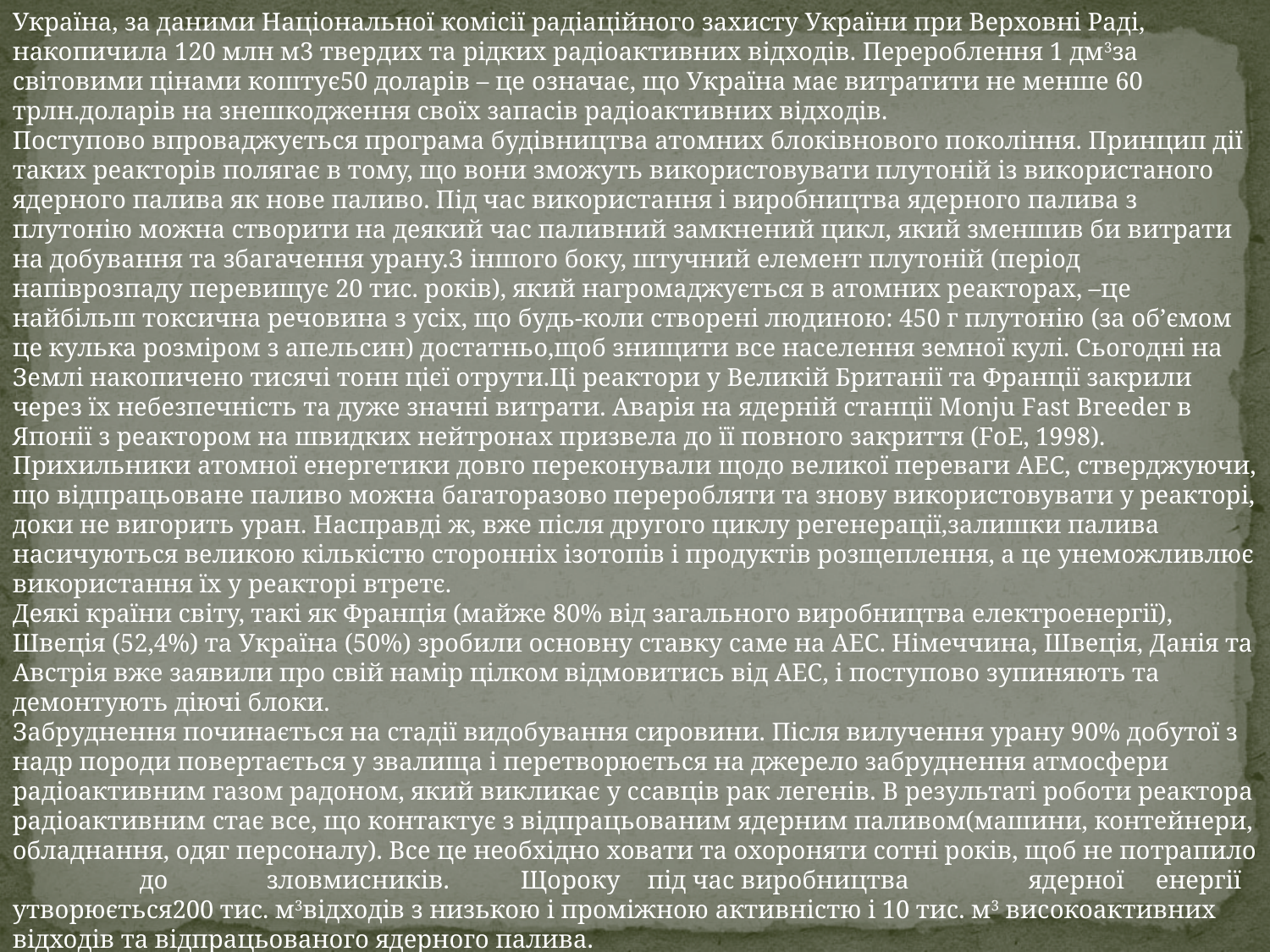

Україна, за даними Національної комісії радіаційного захисту України при Верховні Раді, накопичила 120 млн м3 твердих та рідких радіоактивних відходів. Перероблення 1 дм3за світовими цінами коштує50 доларів – це означає, що Україна має витратити не менше 60 трлн.доларів на знешкодження своїх запасів радіоактивних відходів.
Поступово впроваджується програма будівництва атомних блоківнового покоління. Принцип дії таких реакторів полягає в тому, що вони зможуть використовувати плутоній із використаного ядерного палива як нове паливо. Під час використання і виробництва ядерного палива з плутонію можна створити на деякий час паливний замкнений цикл, який зменшив би витрати на добування та збагачення урану.З іншого боку, штучний елемент плутоній (період напіврозпаду перевищує 20 тис. років), який нагромаджується в атомних реакторах, –це найбільш токсична речовина з усіх, що будь-коли створені людиною: 450 г плутонію (за об’ємом це кулька розміром з апельсин) достатньо,щоб знищити все населення земної кулі. Сьогодні на Землі накопичено тисячі тонн цієї отрути.Ці реактори у Великій Британії та Франції закрили через їх небезпечність та дуже значні витрати. Аварія на ядерній станції Моnju Fаst Вгееdег в Японії з реактором на швидких нейтронах призвела до її повного закриття (FоЕ, 1998).
Прихильники атомної енергетики довго переконували щодо великої переваги АЕС, стверджуючи, що відпрацьоване паливо можна багаторазово переробляти та знову використовувати у реакторі, доки не вигорить уран. Насправді ж, вже після другого циклу регенерації,залишки палива насичуються великою кількістю сторонніх ізотопів і продуктів розщеплення, а це унеможливлює використання їх у реакторі втретє.
Деякі країни світу, такі як Франція (майже 80% від загального виробництва електроенергії), Швеція (52,4%) та Україна (50%) зробили основну ставку саме на АЕС. Німеччина, Швеція, Данія та Австрія вже заявили про свій намір цілком відмовитись від АЕС, і поступово зупиняють та демонтують діючі блоки.
Забруднення починається на стадії видобування сировини. Після вилучення урану 90% добутої з надр породи повертається у звалища і перетворюється на джерело забруднення атмосфери радіоактивним газом радоном, який викликає у ссавців рак легенів. В результаті роботи реактора радіоактивним стає все, що контактує з відпрацьованим ядерним паливом(машини, контейнери, обладнання, одяг персоналу). Все це необхідно ховати та охороняти сотні років, щоб не потрапило	до	зловмисників.	Щороку	під час виробництва	ядерної	енергії утворюється200 тис. м3відходів з низькою і проміжною активністю і 10 тис. м3 високоактивних відходів та відпрацьованого ядерного палива.